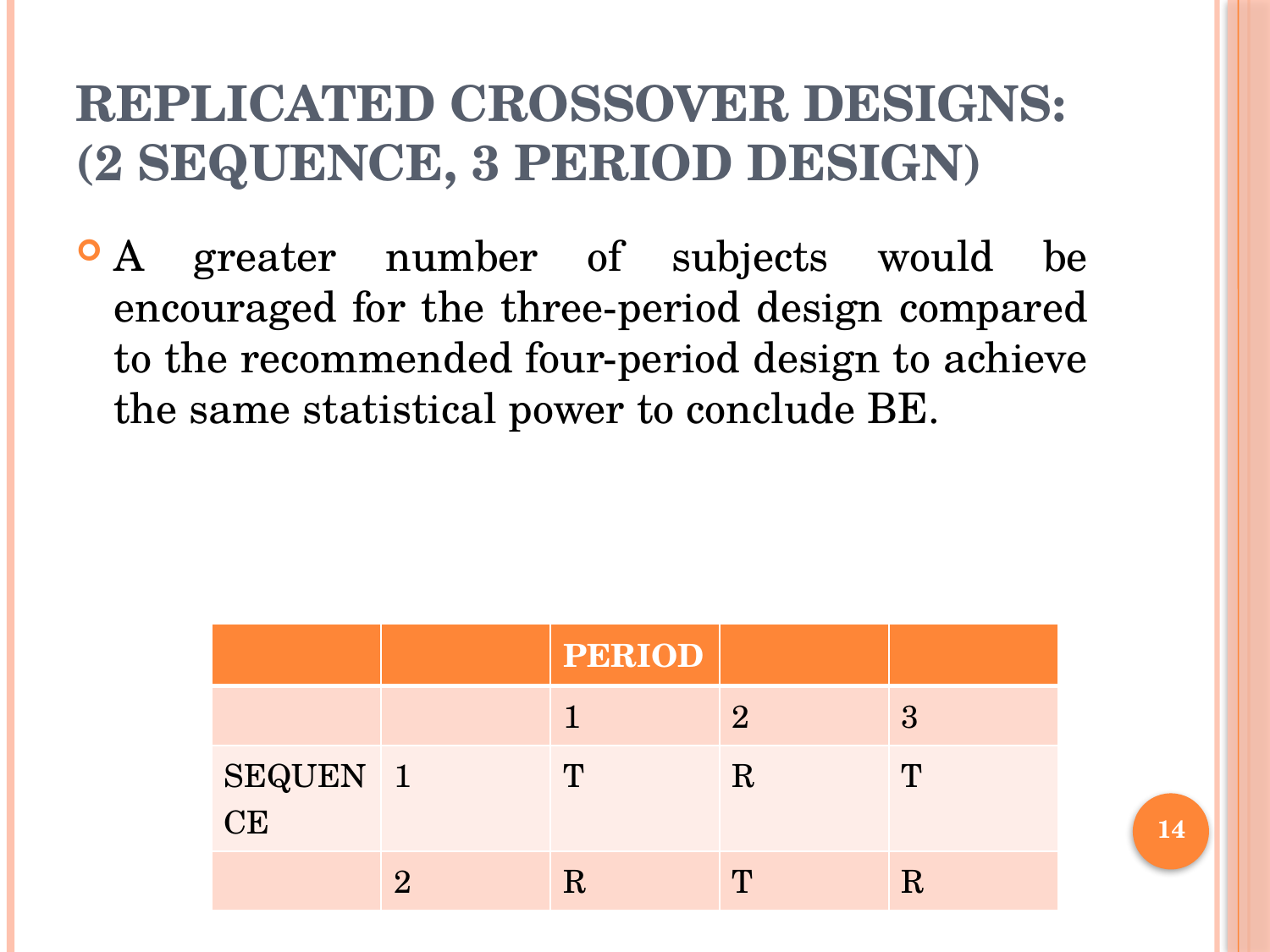

# REPLICATED CROSSOVER DESIGNS:(2 SEQUENCE, 3 PERIOD DESIGN)
A greater number of subjects would be encouraged for the three-period design compared to the recommended four-period design to achieve the same statistical power to conclude BE.

|  |  | PERIOD |  |  |
| --- | --- | --- | --- | --- |
|  |  | 1 | 2 | 3 |
| SEQUENCE | 1 | T | R | T |
|  | 2 | R | T | R |
14